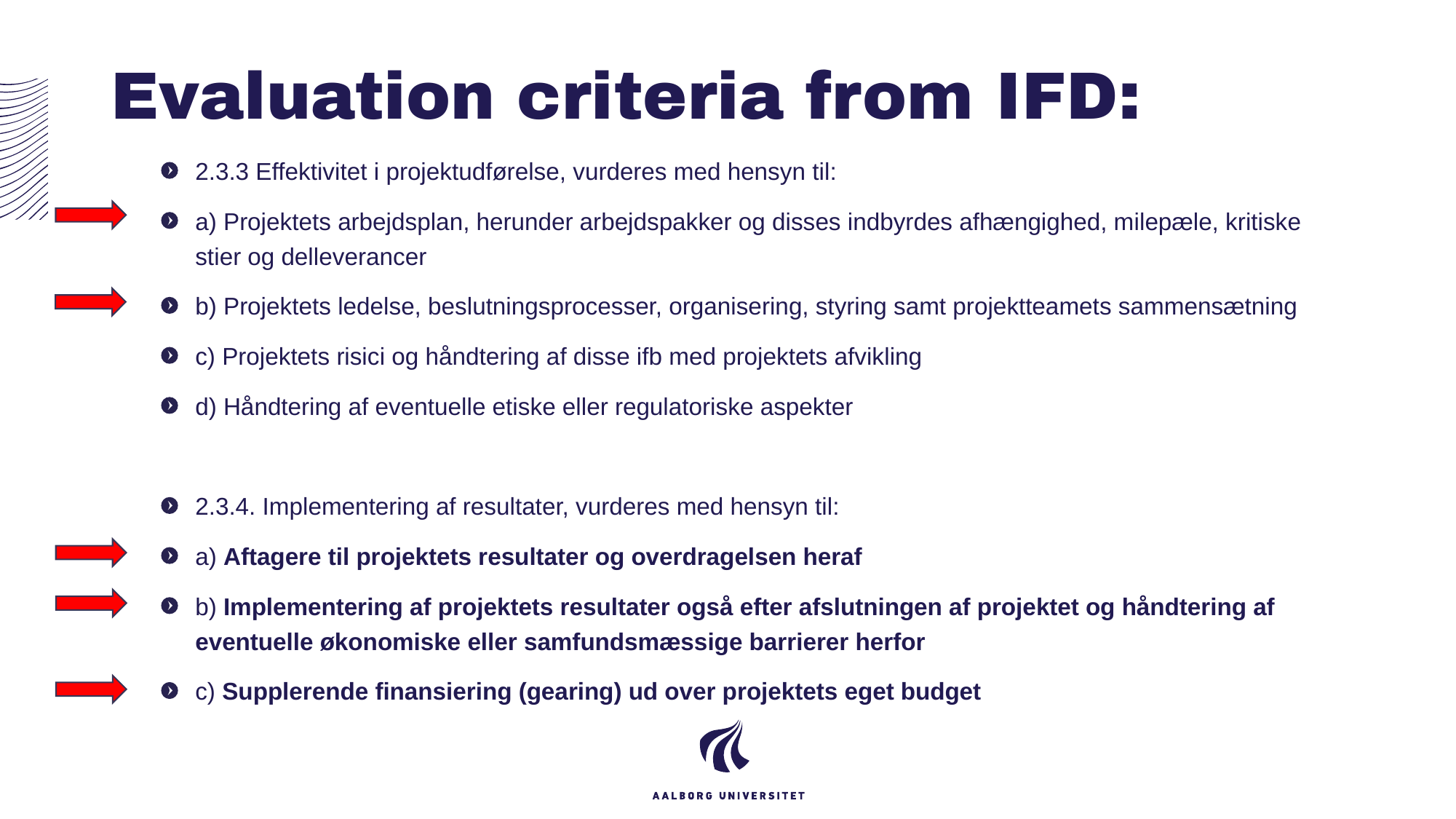

Evaluation criteria from IFD:
2.3.3 Effektivitet i projektudførelse, vurderes med hensyn til:
a) Projektets arbejdsplan, herunder arbejdspakker og disses indbyrdes afhængighed, milepæle, kritiske stier og delleverancer
b) Projektets ledelse, beslutningsprocesser, organisering, styring samt projektteamets sammensætning
c) Projektets risici og håndtering af disse ifb med projektets afvikling
d) Håndtering af eventuelle etiske eller regulatoriske aspekter

2.3.4. Implementering af resultater, vurderes med hensyn til:
a) Aftagere til projektets resultater og overdragelsen heraf
b) Implementering af projektets resultater også efter afslutningen af projektet og håndtering af eventuelle økonomiske eller samfundsmæssige barrierer herfor
c) Supplerende finansiering (gearing) ud over projektets eget budget